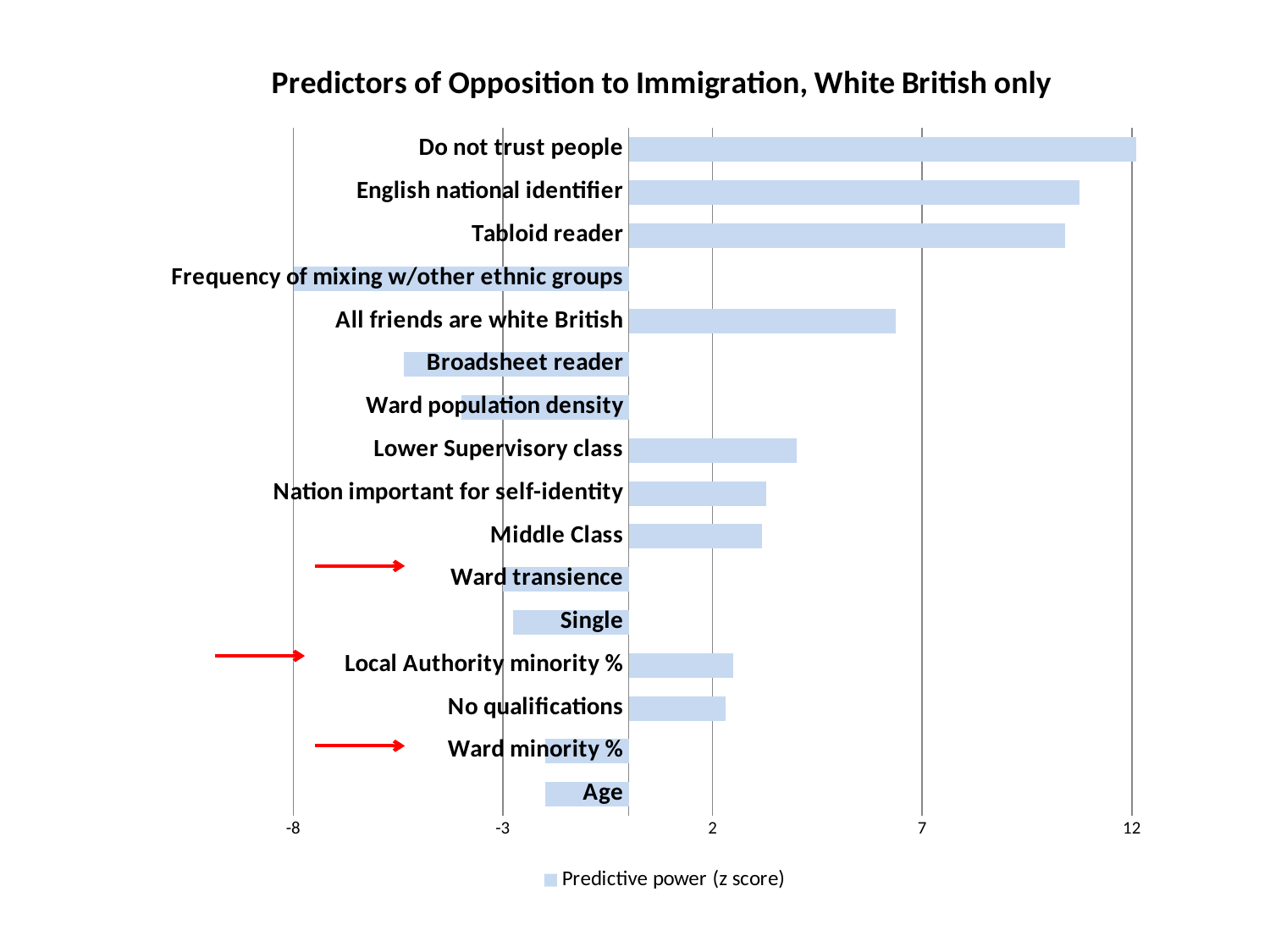

### Chart: Predictors of Opposition to Immigration, White British only

| Category |  |
|---|---|
| Age | -2.0 |
| Ward minority % | -2.0 |
| No qualifications | 2.3164556962024943 |
| Local Authority minority % | 2.5 |
| Single | -2.769230769230769 |
| Ward transience | -2.9999999999999987 |
| Middle Class | 3.1884057971014492 |
| Nation important for self-identity | 3.278481012658228 |
| Lower Supervisory class | 4.0 |
| Ward population density | -4.0 |
| Broadsheet reader | -5.358490566037666 |
| All friends are white British | 6.37037037037037 |
| Frequency of mixing w/other ethnic groups | -8.0 |
| Tabloid reader | 10.407407407407424 |
| English national identifier | 10.741379310344717 |
| Do not trust people | 12.098039215686422 |